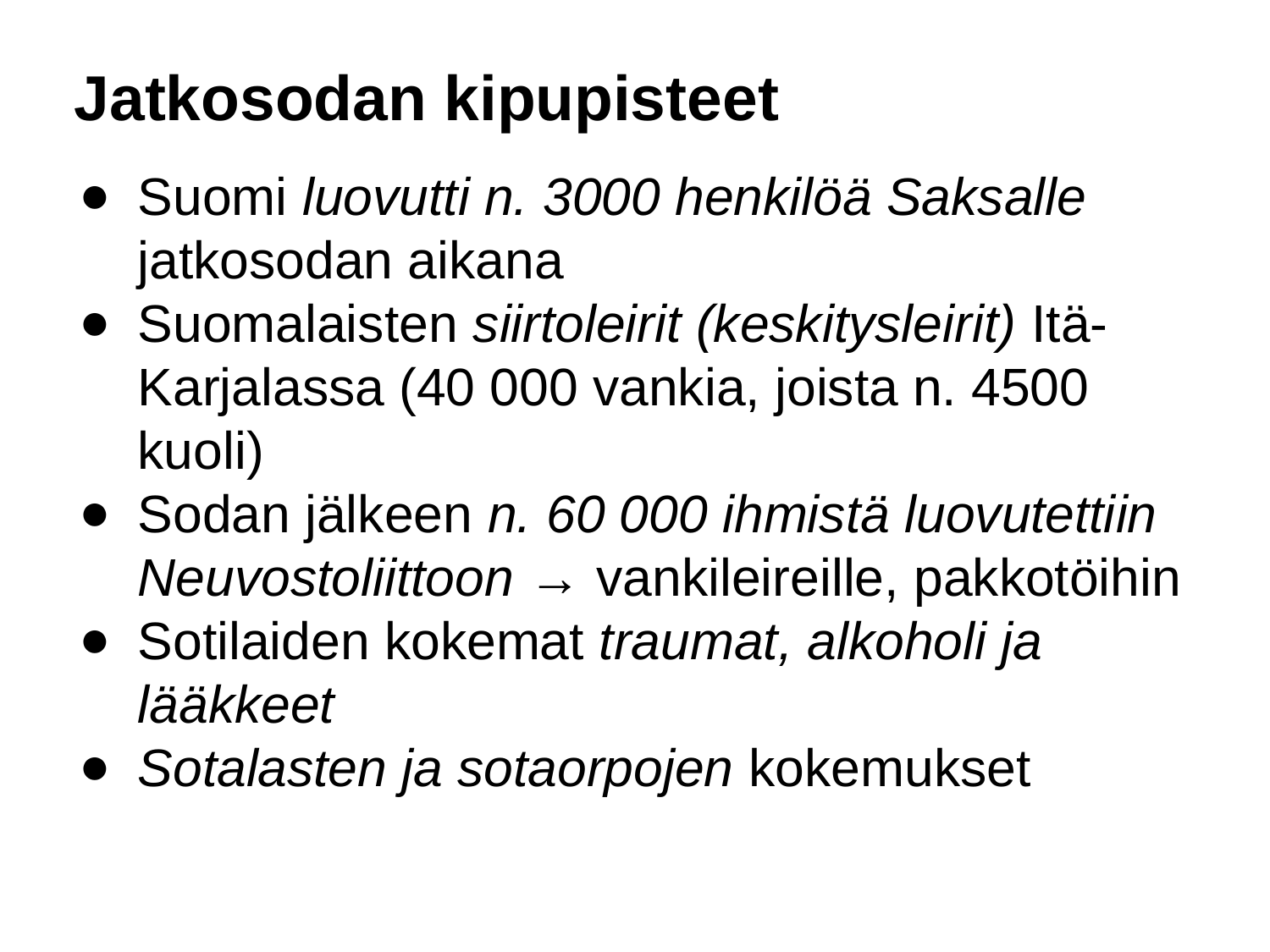

Jatkosodan kipupisteet

Suomi luovutti n. 3000 henkilöä Saksalle jatkosodan aikana
Suomalaisten siirtoleirit (keskitysleirit) Itä-Karjalassa (40 000 vankia, joista n. 4500 kuoli)
Sodan jälkeen n. 60 000 ihmistä luovutettiin Neuvostoliittoon → vankileireille, pakkotöihin
Sotilaiden kokemat traumat, alkoholi ja lääkkeet
Sotalasten ja sotaorpojen kokemukset